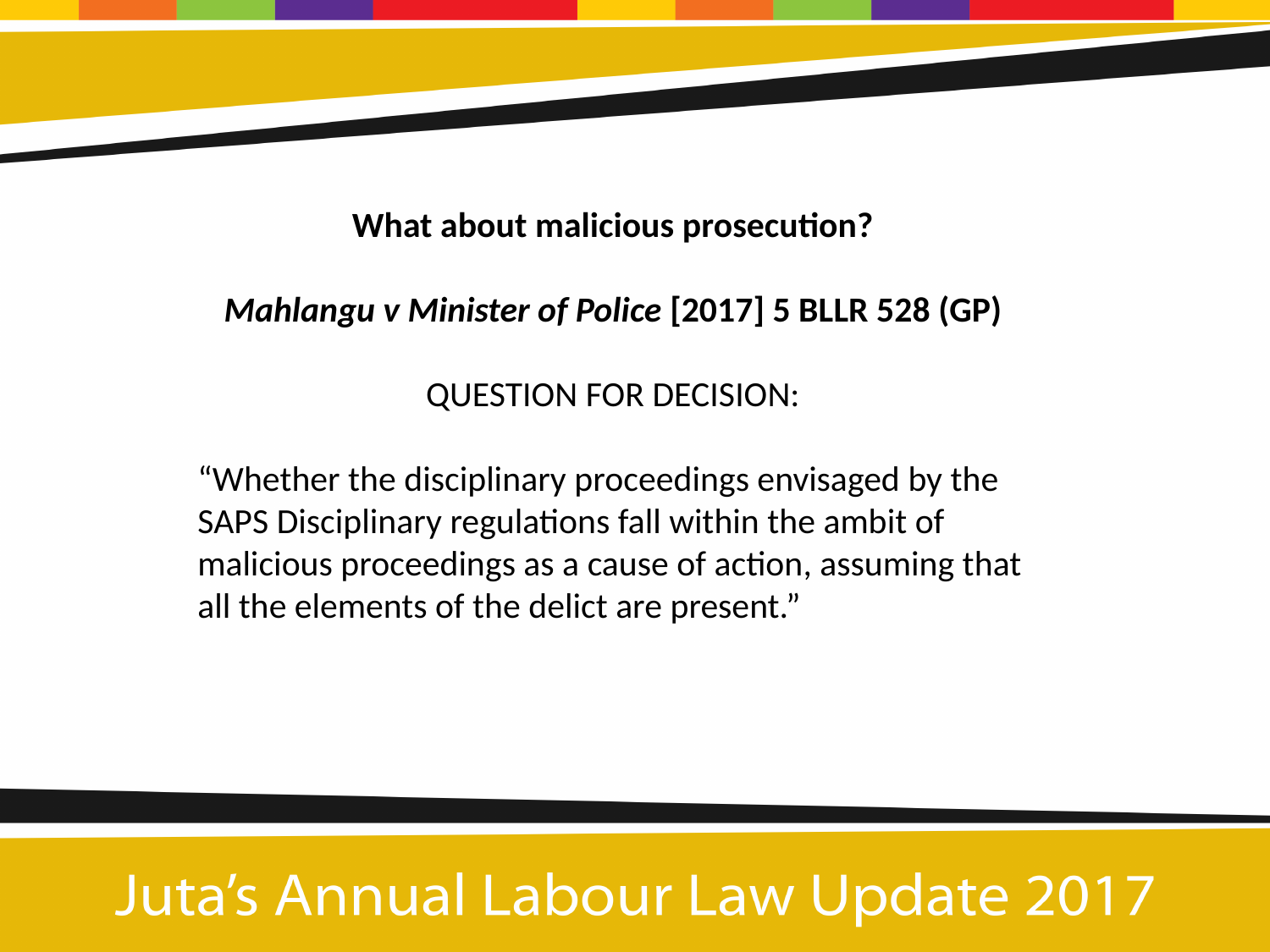

What about malicious prosecution?

Mahlangu v Minister of Police [2017] 5 BLLR 528 (GP)

QUESTION FOR DECISION:

“Whether the disciplinary proceedings envisaged by the SAPS Disciplinary regulations fall within the ambit of malicious proceedings as a cause of action, assuming that all the elements of the delict are present.”